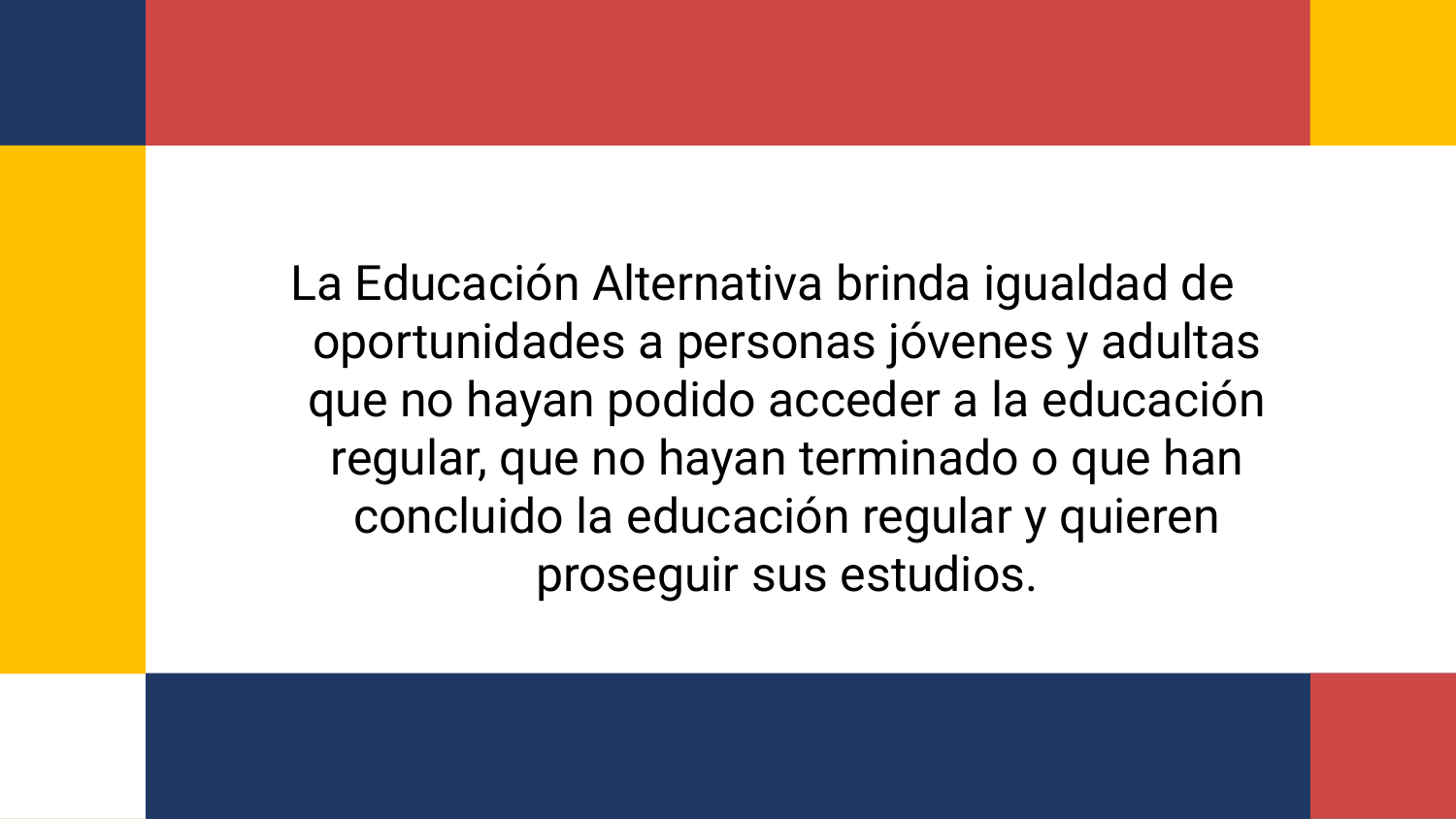

La Educación Alternativa brinda igualdad de oportunidades a personas jóvenes y adultas que no hayan podido acceder a la educación regular, que no hayan terminado o que han concluido la educación regular y quieren proseguir sus estudios.